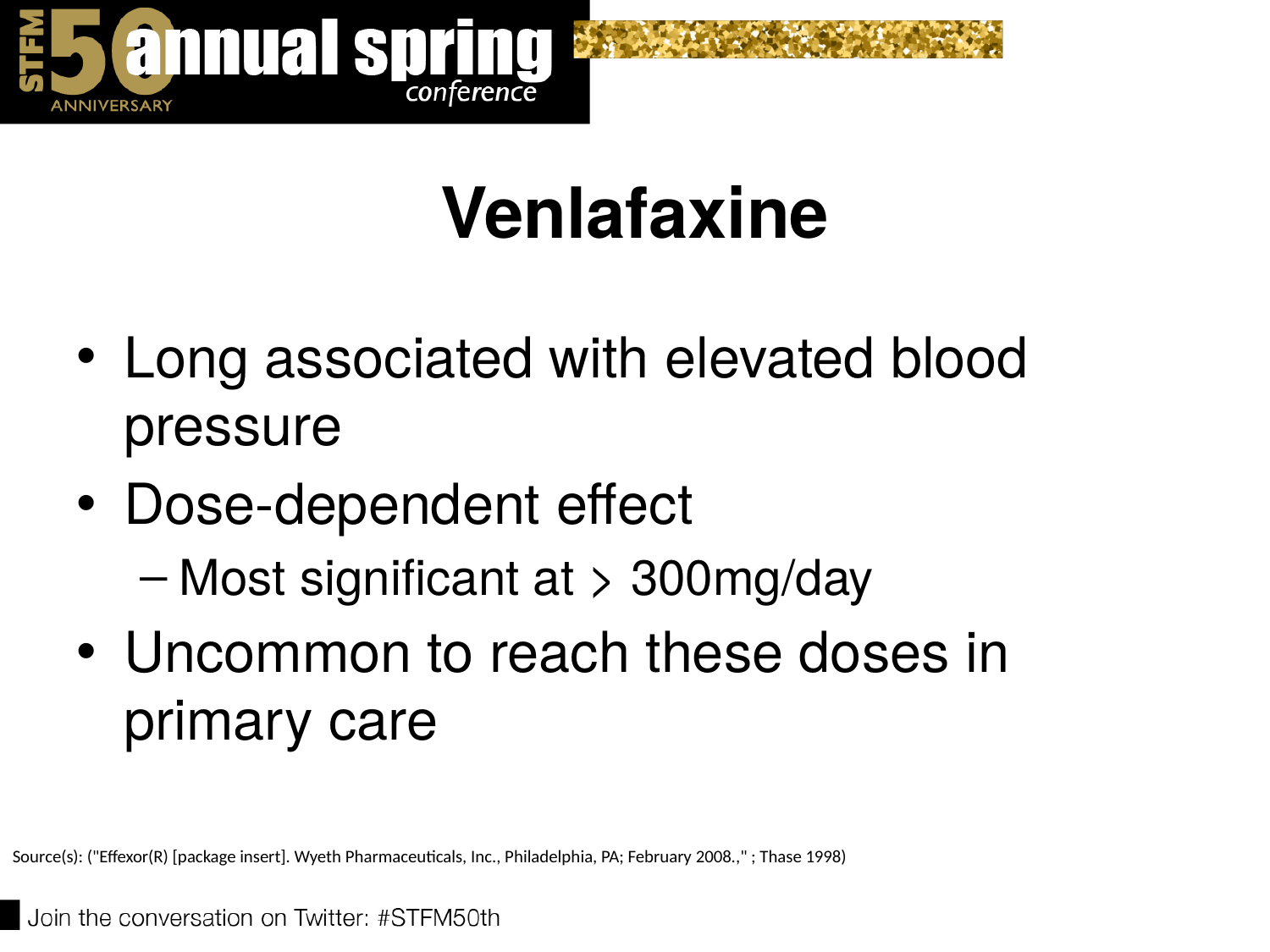

# Venlafaxine
Long associated with elevated blood pressure
Dose-dependent effect
Most significant at > 300mg/day
Uncommon to reach these doses in primary care
Source(s): ("Effexor(R) [package insert]. Wyeth Pharmaceuticals, Inc., Philadelphia, PA; February 2008.," ; Thase 1998)